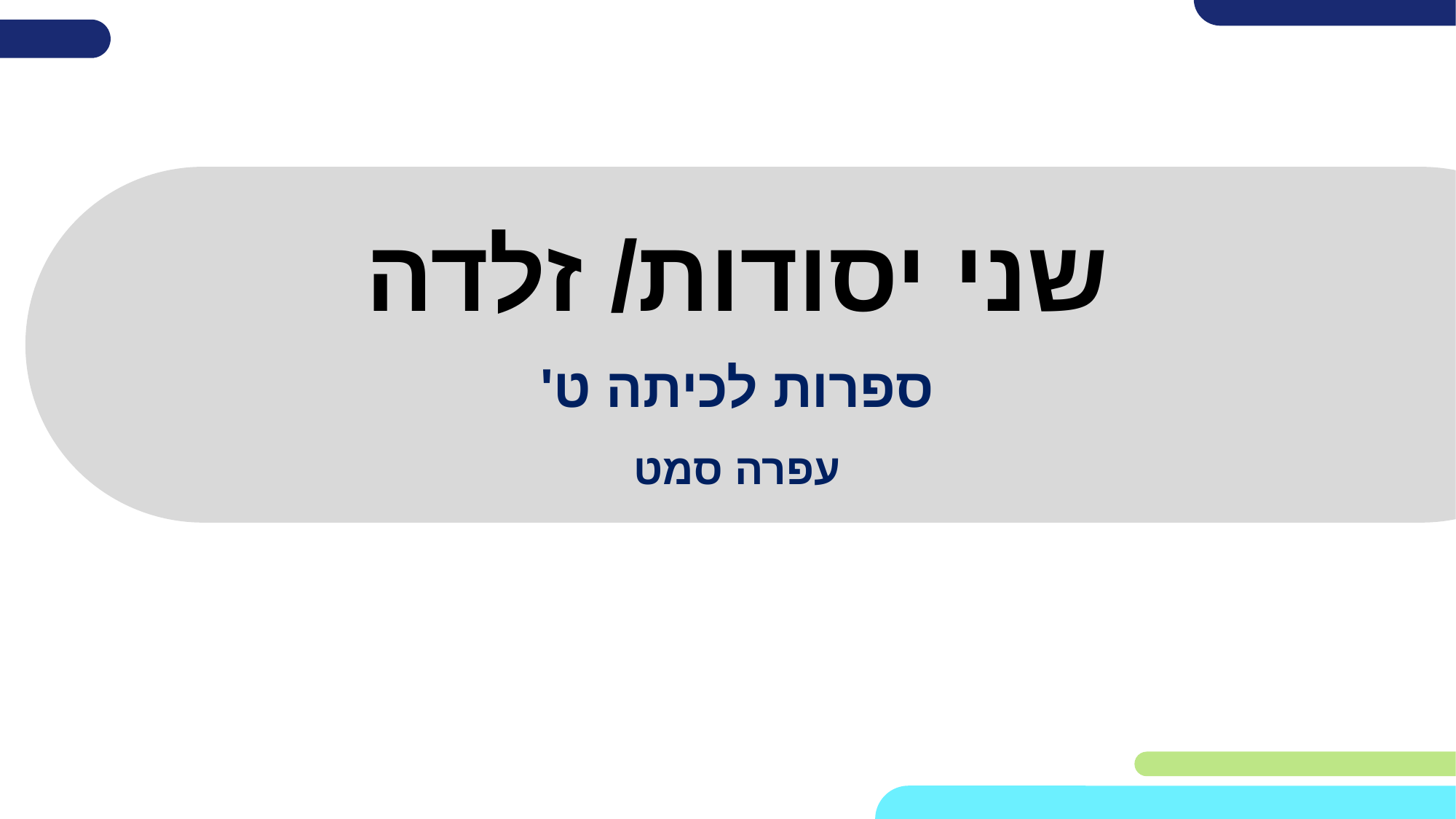

# שני יסודות/ זלדה

ספרות לכיתה ט'
עפרה סמט